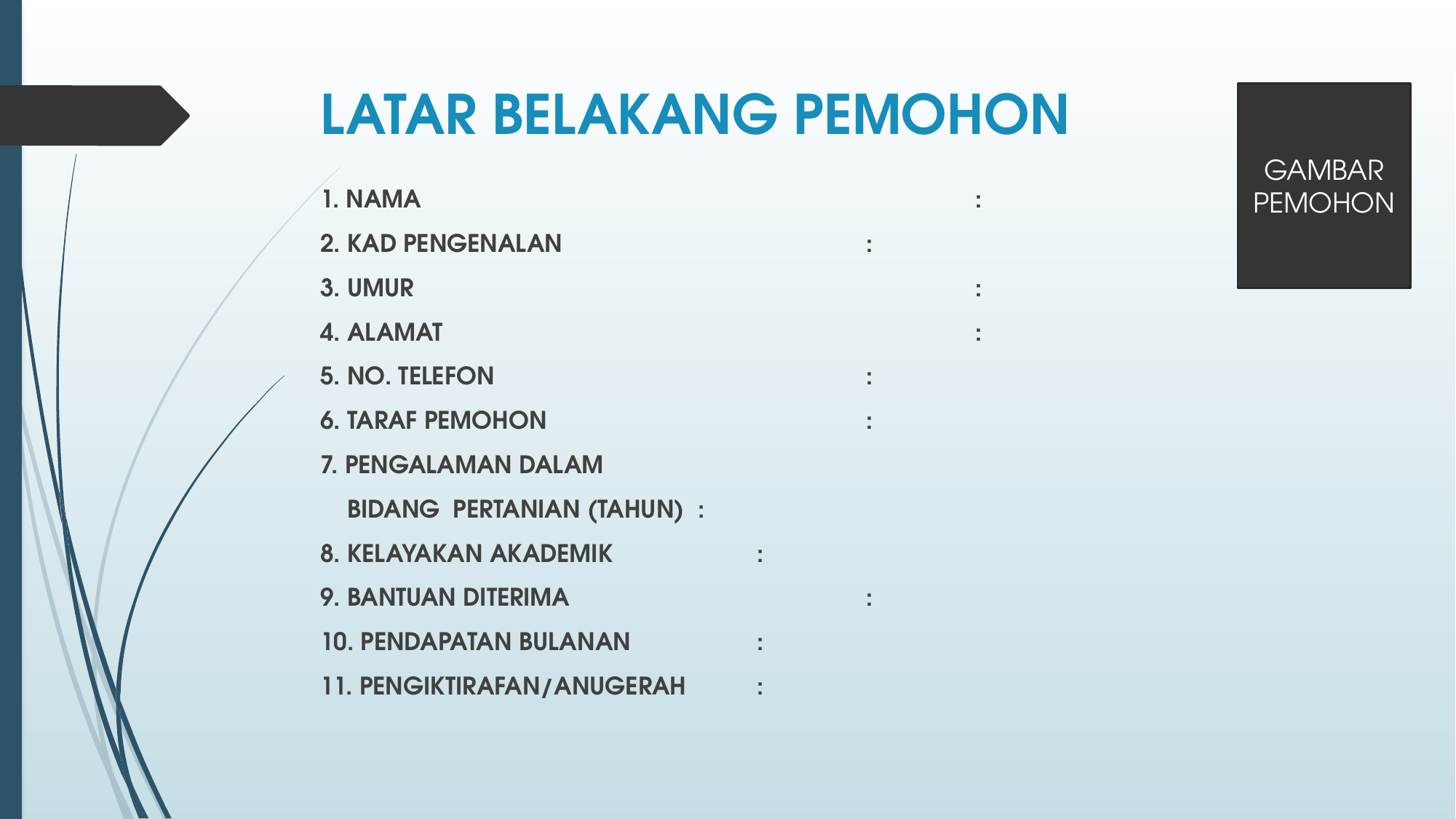

# LATAR BELAKANG PEMOHON
GAMBAR PEMOHON
1. NAMA						:
2. KAD PENGENALAN			:
3. UMUR						:
4. ALAMAT					:
5. NO. TELEFON				:
6. TARAF PEMOHON			:
7. PENGALAMAN DALAM
    BIDANG  PERTANIAN (TAHUN)  :
8. KELAYAKAN AKADEMIK		:
9. BANTUAN DITERIMA			:
10. PENDAPATAN BULANAN		:
11. PENGIKTIRAFAN/ANUGERAH	: